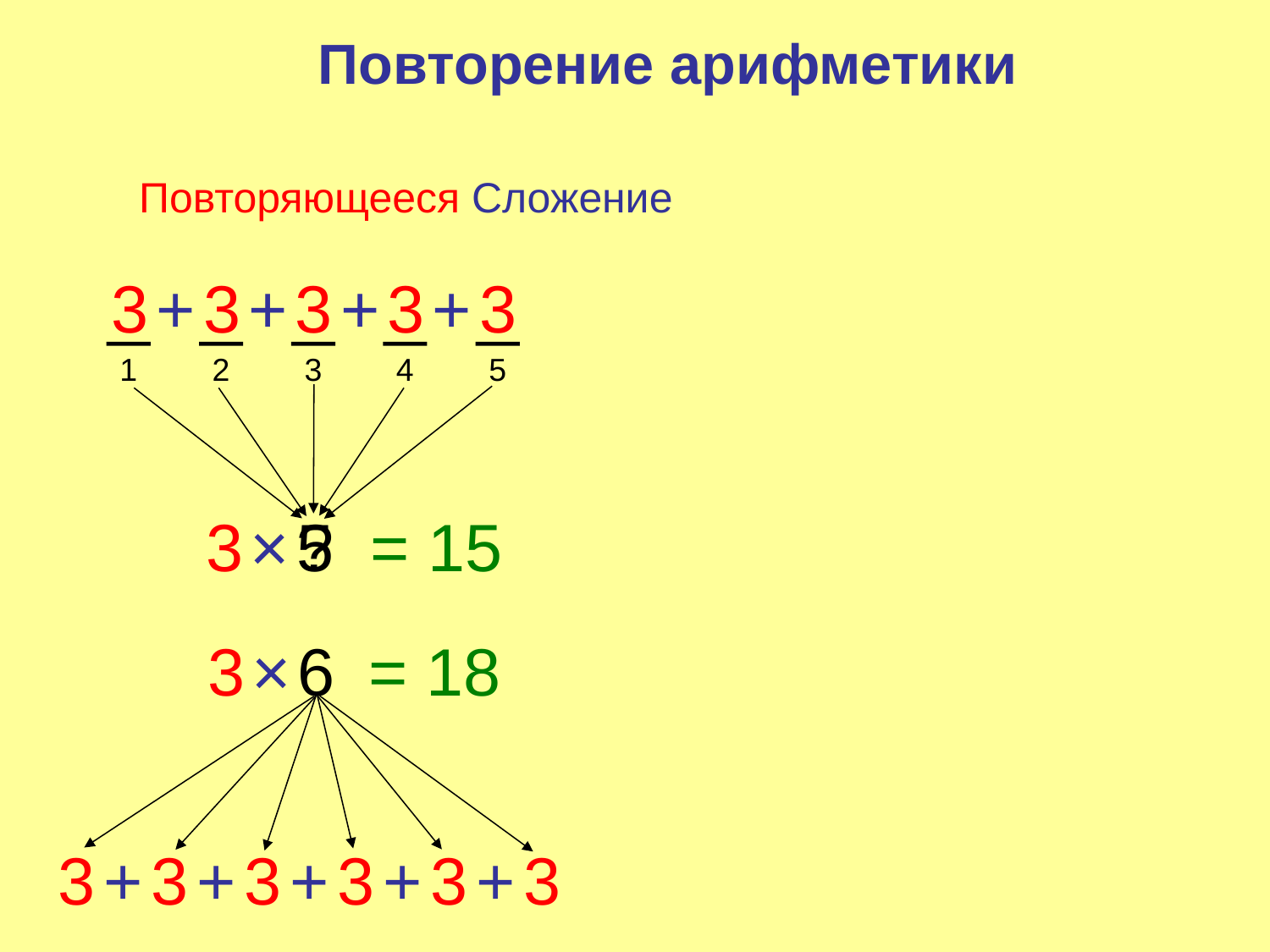

Повторение арифметики
Повторяющееся Сложение
3
+
3
+
3
+
3
+
3
1
2
3
4
5

3
×
5
?
= 15
3
×
6
= 18

3
+
3
+
3
+
3
+
3
+
3